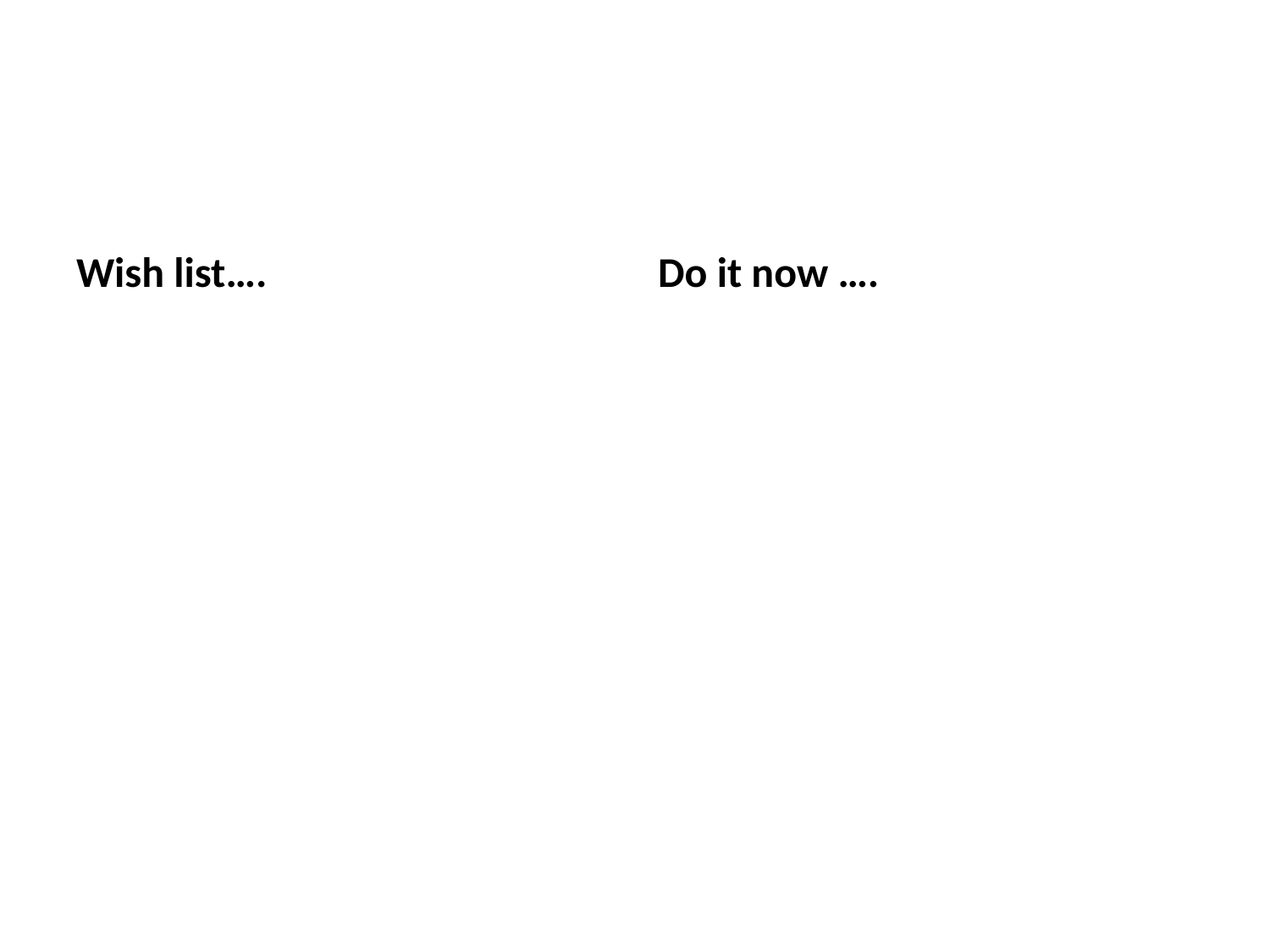

#
Wish list….
Do it now ….